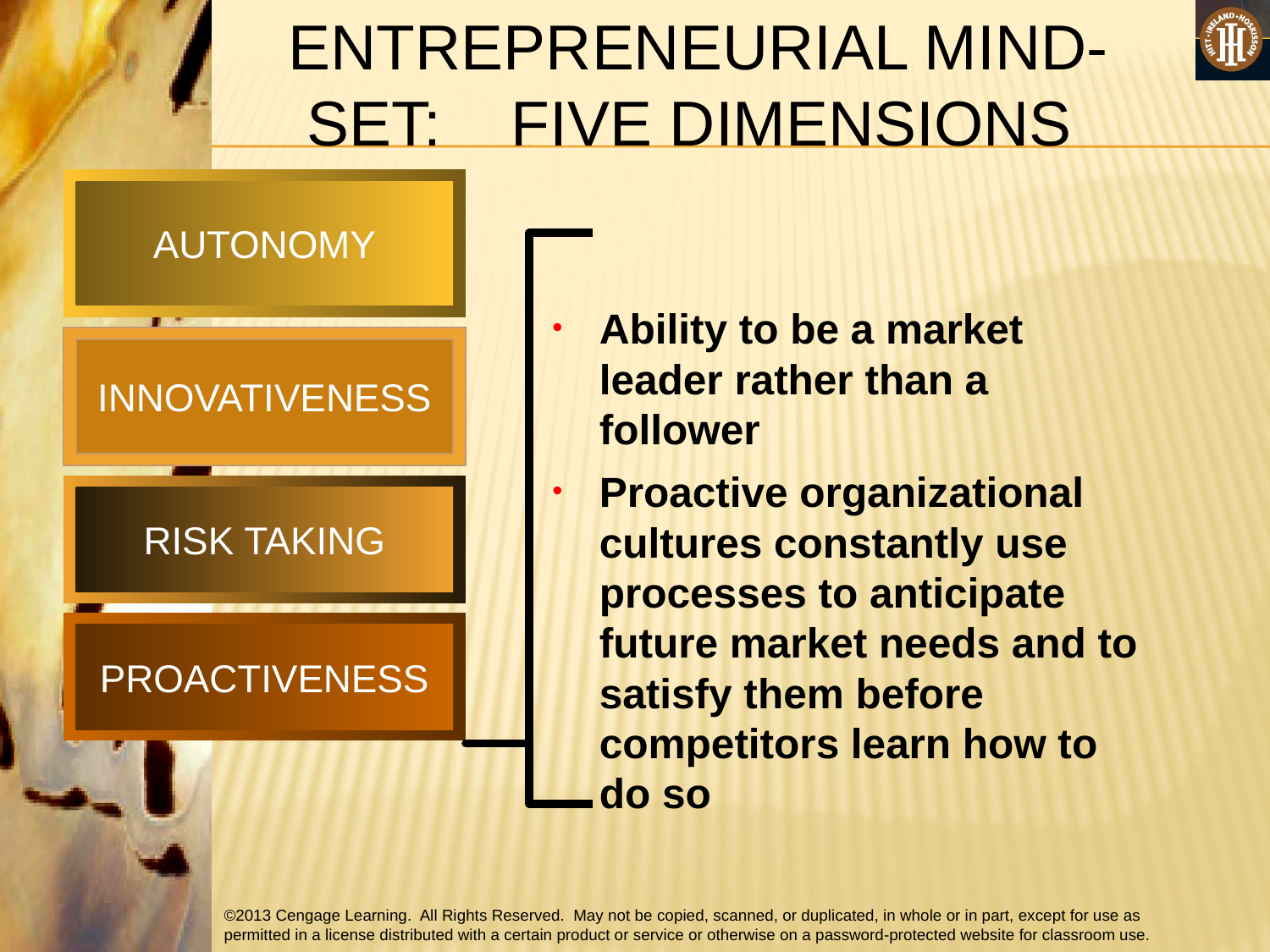

ENTREPRENEURIAL MIND-SET:    FIVE DIMENSIONS

AUTONOMY

Ability to be a market leader rather than a follower
Proactive organizational cultures constantly use processes to anticipate future market needs and to satisfy them before competitors learn how to do so

INNOVATIVENESS

RISK TAKING

PROACTIVENESS